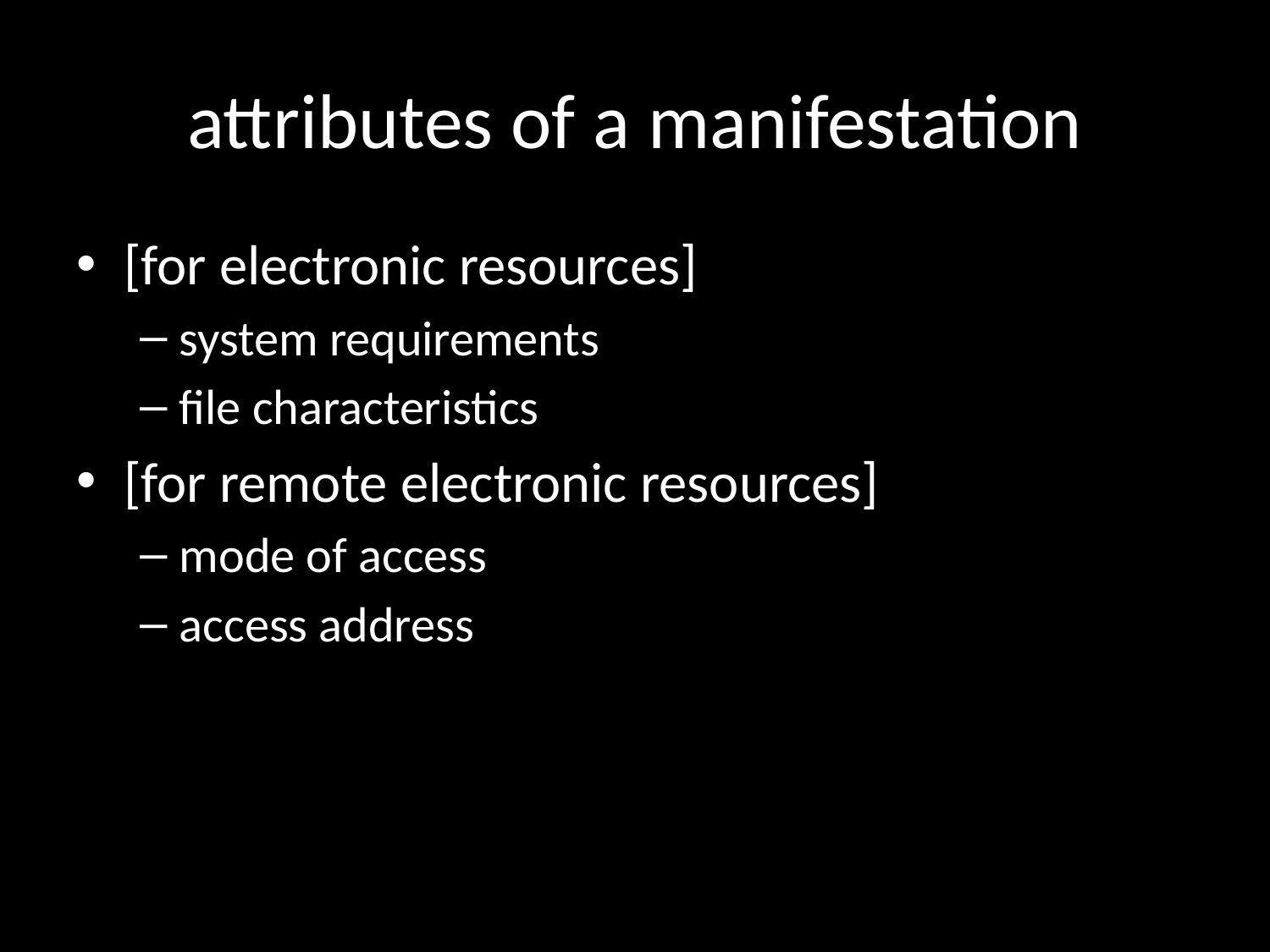

# attributes of a manifestation
[for electronic resources]
system requirements
file characteristics
[for remote electronic resources]
mode of access
access address